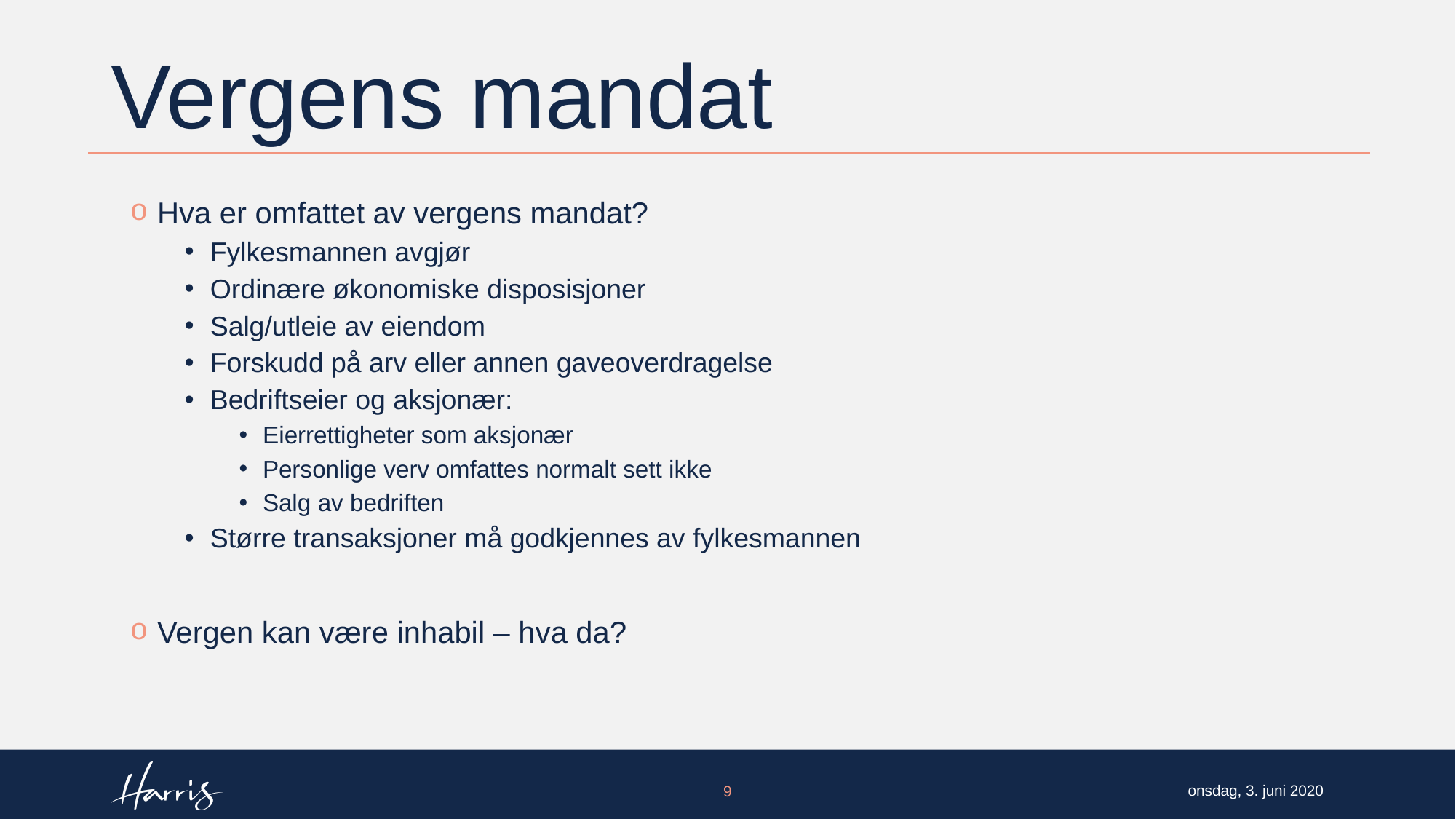

# Vergens mandat
Hva er omfattet av vergens mandat?
Fylkesmannen avgjør
Ordinære økonomiske disposisjoner
Salg/utleie av eiendom
Forskudd på arv eller annen gaveoverdragelse
Bedriftseier og aksjonær:
Eierrettigheter som aksjonær
Personlige verv omfattes normalt sett ikke
Salg av bedriften
Større transaksjoner må godkjennes av fylkesmannen

Vergen kan være inhabil – hva da?